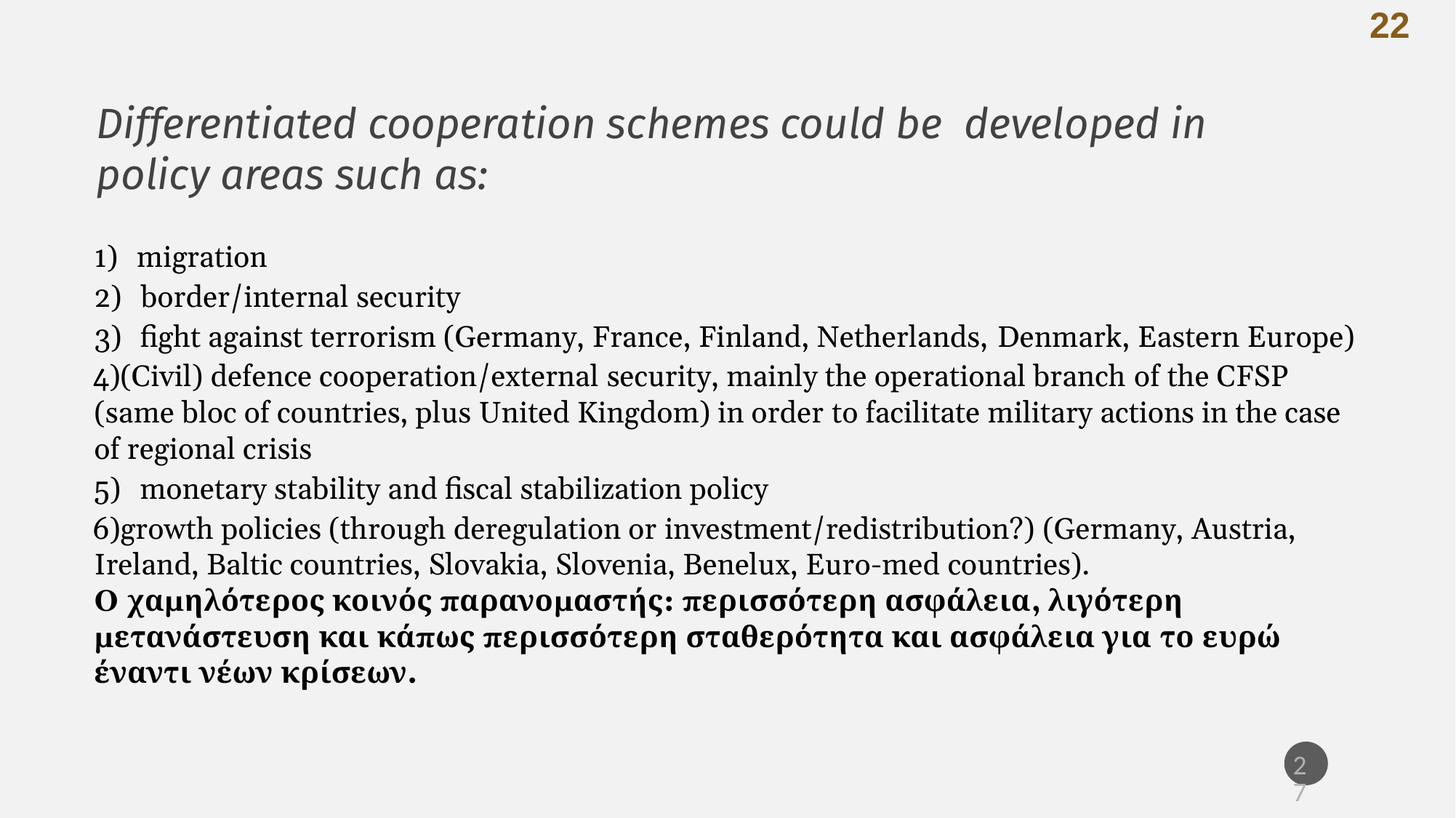

22
Differentiated cooperation schemes could be  developed in policy areas such as:
migration
border/internal security
fight against terrorism (Germany, France, Finland, Netherlands, Denmark, Eastern Europe)
(Civil) defence cooperation/external security, mainly the operational branch of the CFSP  (same bloc of countries, plus United Kingdom) in order to facilitate military actions in the case  of regional crisis
monetary stability and fiscal stabilization policy
growth policies (through deregulation or investment/redistribution?) (Germany, Austria,  Ireland, Baltic countries, Slovakia, Slovenia, Benelux, Euro-med countries).
Ο χαμηλότερος κοινός παρανομαστής: περισσότερη ασφάλεια, λιγότερη  μετανάστευση και κάπως περισσότερη σταθερότητα και ασφάλεια για το ευρώ  έναντι νέων κρίσεων.
27